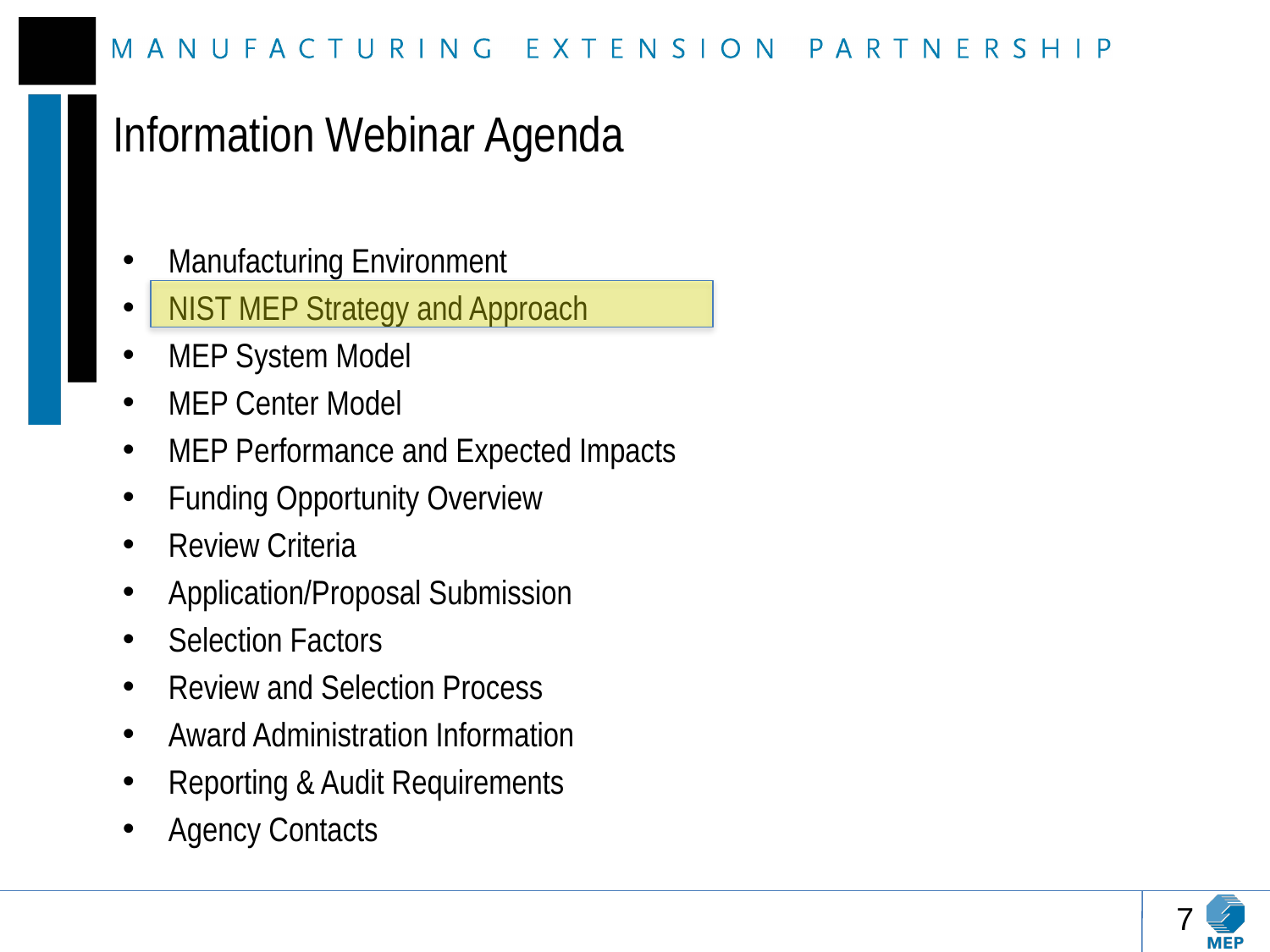

# Information Webinar Agenda
Manufacturing Environment
NIST MEP Strategy and Approach
MEP System Model
MEP Center Model
MEP Performance and Expected Impacts
Funding Opportunity Overview
Review Criteria
Application/Proposal Submission
Selection Factors
Review and Selection Process
Award Administration Information
Reporting & Audit Requirements
Agency Contacts

7